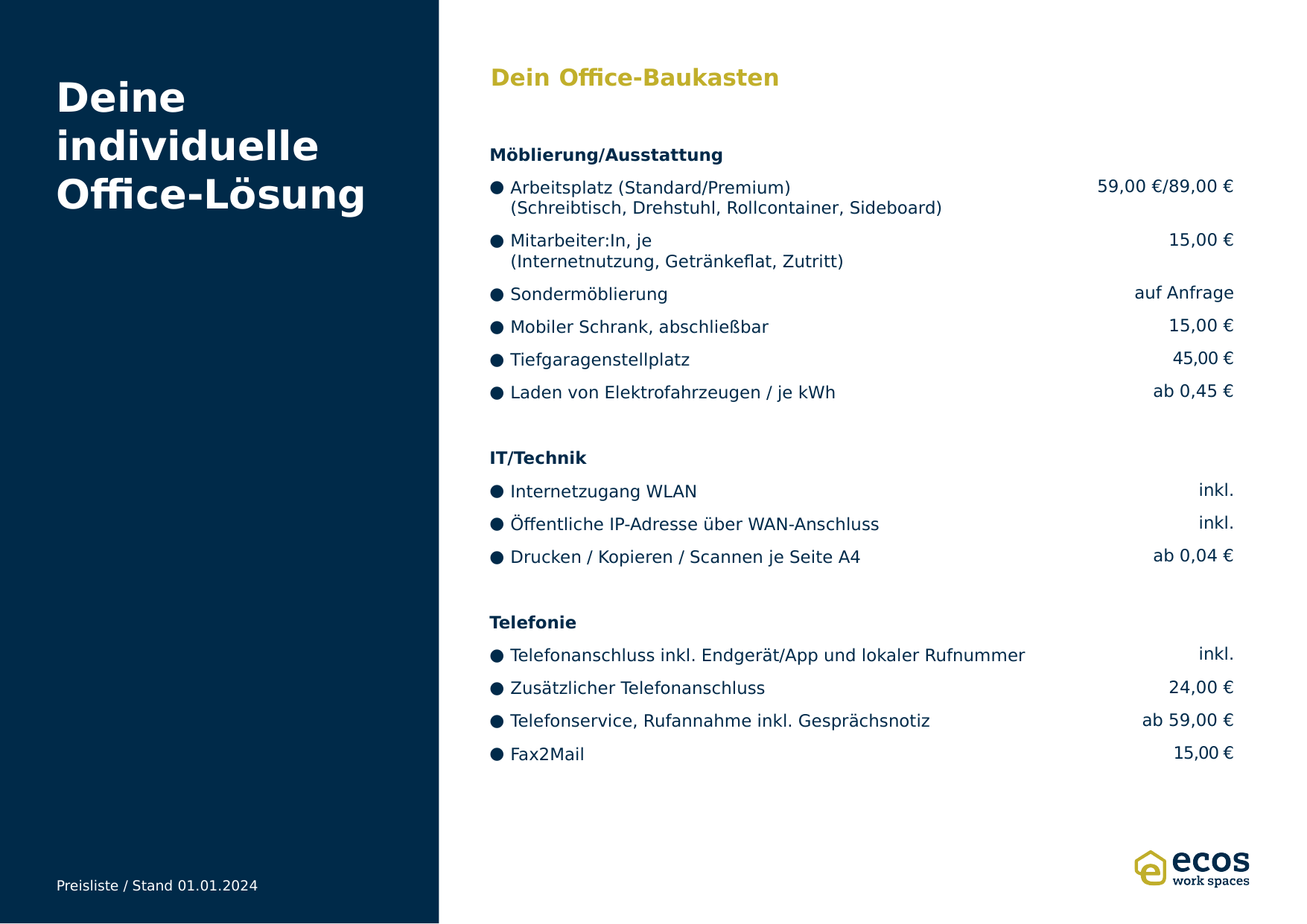

Möblierung/Ausstattung
Arbeitsplatz (Standard/Premium)
(Schreibtisch, Drehstuhl, Rollcontainer, Sideboard)
Mitarbeiter:In, je
(Internetnutzung, Getränkeflat, Zutritt)
Sondermöblierung
Mobiler Schrank, abschließbar
Tiefgaragenstellplatz
Laden von Elektrofahrzeugen / je kWh

IT/Technik
Internetzugang WLAN
Öffentliche IP-Adresse über WAN-Anschluss
Drucken / Kopieren / Scannen je Seite A4

Telefonie
Telefonanschluss inkl. Endgerät/App und lokaler Rufnummer
Zusätzlicher Telefonanschluss
Telefonservice, Rufannahme inkl. Gesprächsnotiz
Fax2Mail

59,00 €/89,00 €
15,00 €
auf Anfrage
15,00 €
45,00 €
ab 0,45 €

inkl.
inkl.
ab 0,04 €

inkl.
24,00 €
ab 59,00 €
15,00 €
Preisliste / Stand 01.01.2024